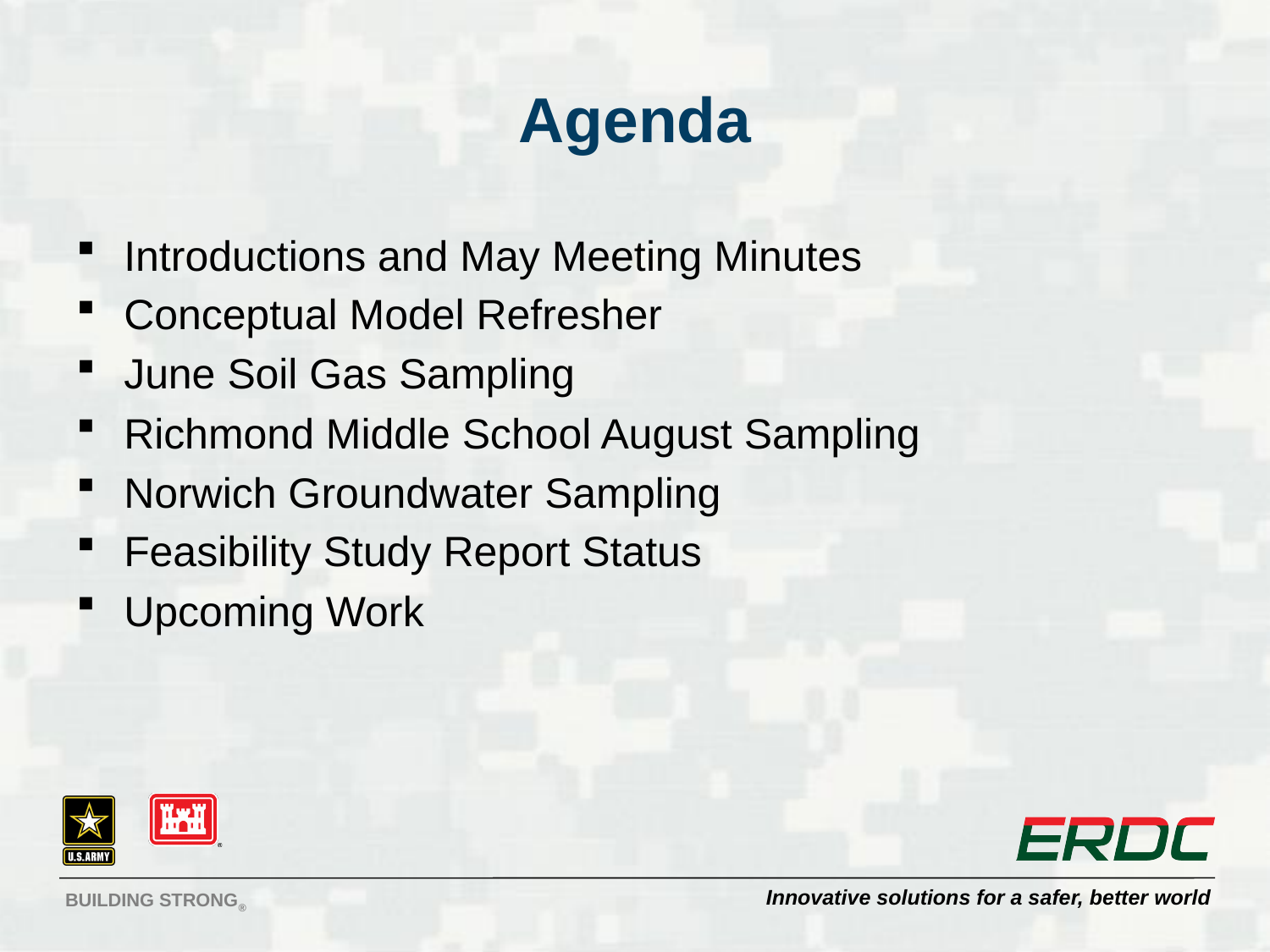

# Agenda
Introductions and May Meeting Minutes
Conceptual Model Refresher
June Soil Gas Sampling
Richmond Middle School August Sampling
Norwich Groundwater Sampling
Feasibility Study Report Status
Upcoming Work